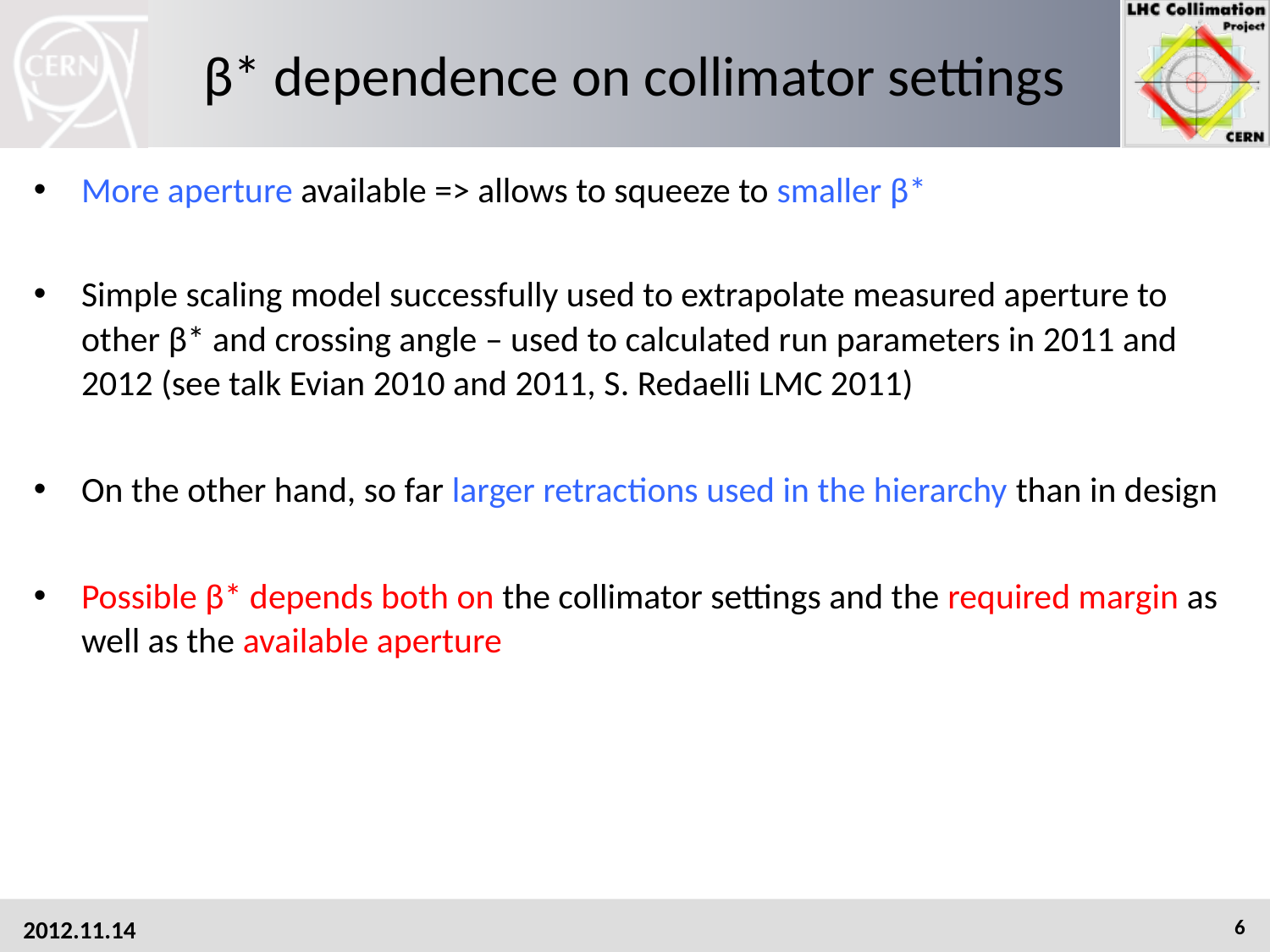

# β* dependence on collimator settings
More aperture available => allows to squeeze to smaller β*
Simple scaling model successfully used to extrapolate measured aperture to other β* and crossing angle – used to calculated run parameters in 2011 and 2012 (see talk Evian 2010 and 2011, S. Redaelli LMC 2011)
On the other hand, so far larger retractions used in the hierarchy than in design
Possible β* depends both on the collimator settings and the required margin as well as the available aperture
2012.11.14
6